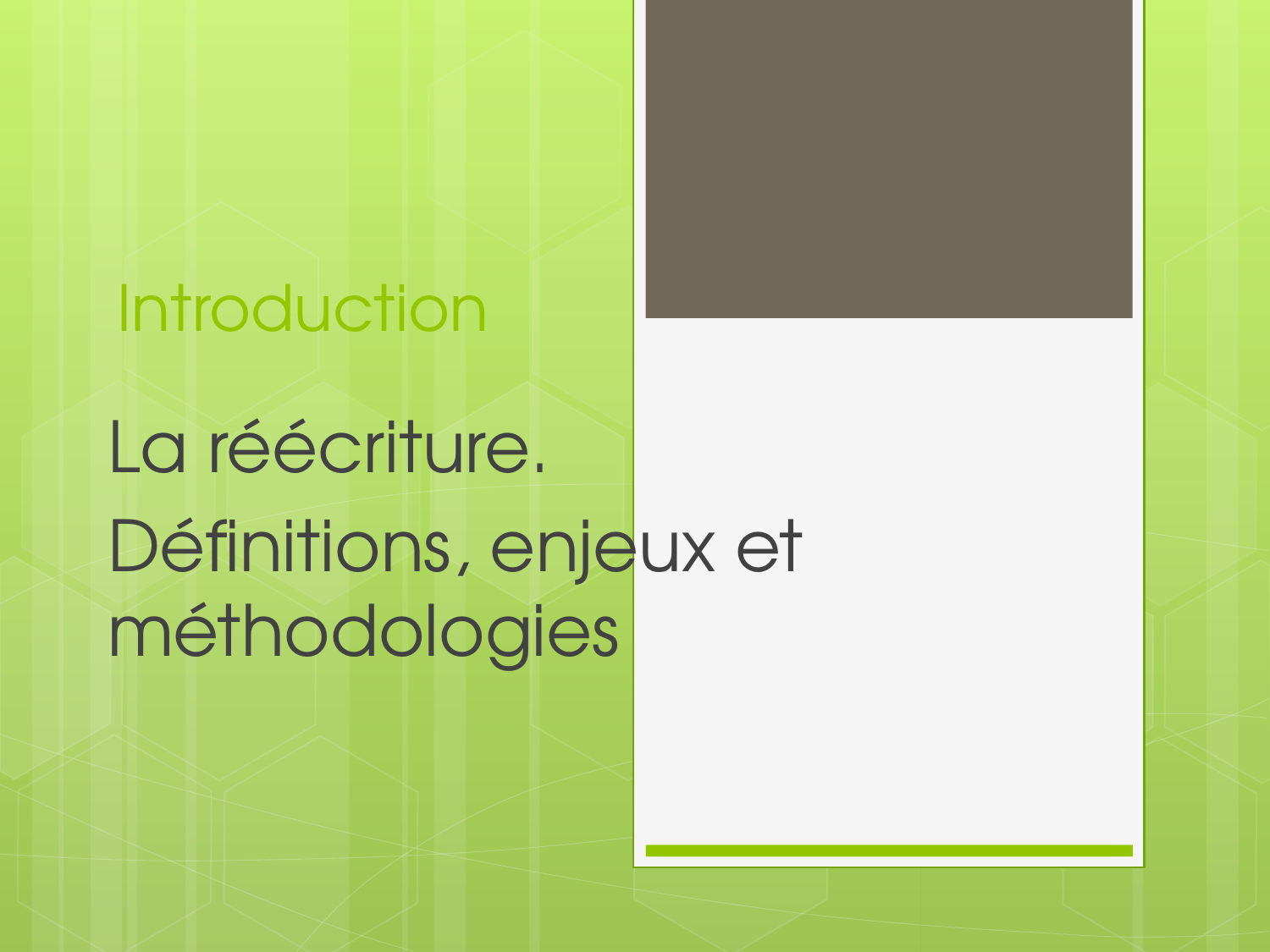

# Introduction
La réécriture.
Définitions, enjeux et méthodologies